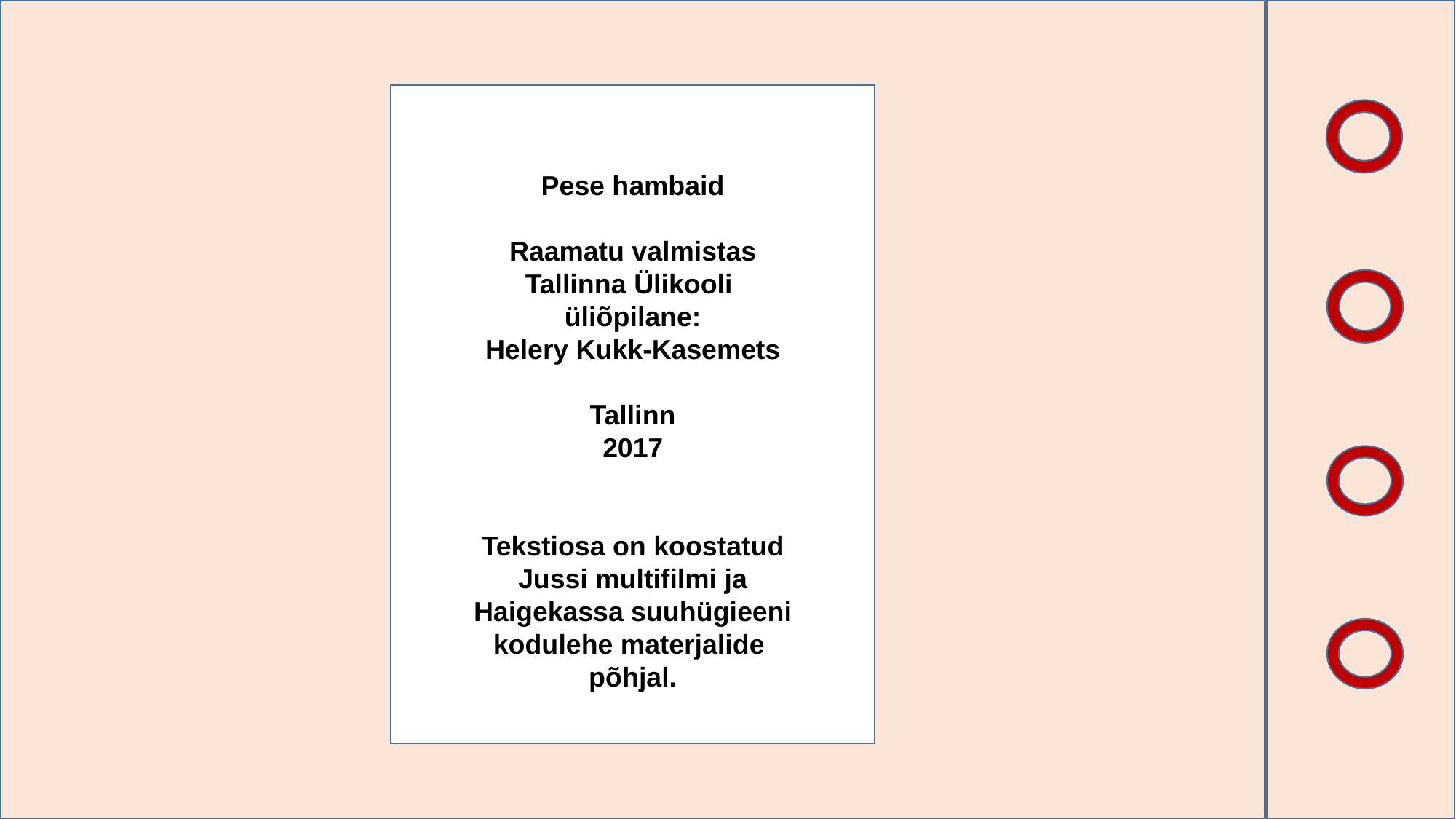

(Siia korrektsed viited!)

Pese hambaid

Raamatu valmistas
Tallinna Ülikooli
üliõpilane:
Helery Kukk-Kasemets

Tallinn
2017

Tekstiosa on koostatud
Jussi multifilmi ja
 Haigekassa suuhügieeni
kodulehe materjalide
põhjal.